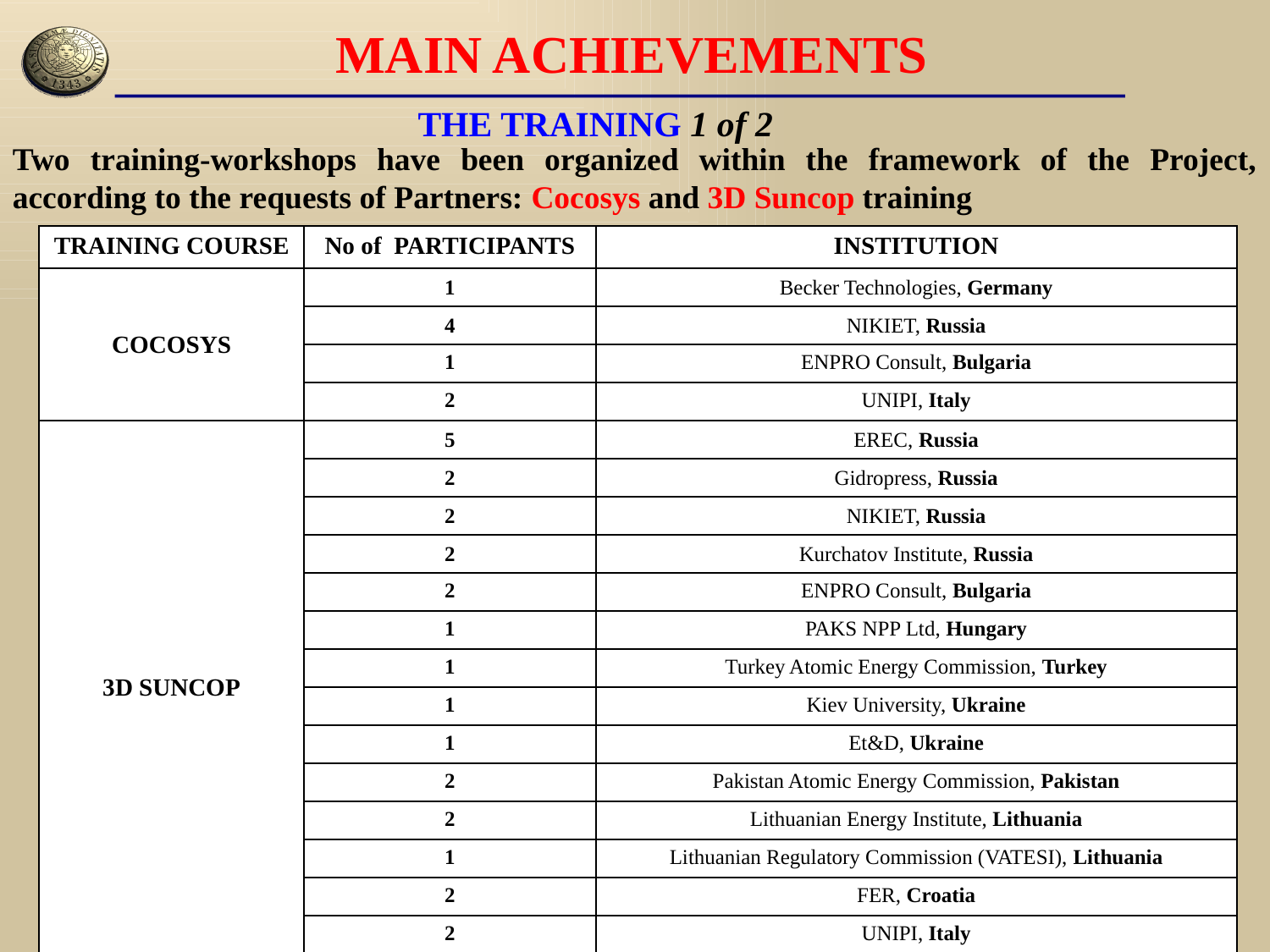

MAIN ACHIEVEMENTS
THE TRAINING 1 of 2
Two training-workshops have been organized within the framework of the Project, according to the requests of Partners: Cocosys and 3D Suncop training
| TRAINING COURSE | No of PARTICIPANTS | INSTITUTION |
| --- | --- | --- |
| COCOSYS | 1 | Becker Technologies, Germany |
|  | 4 | NIKIET, Russia |
|  | 1 | ENPRO Consult, Bulgaria |
|  | 2 | UNIPI, Italy |
| 3D SUNCOP | 5 | EREC, Russia |
|  | 2 | Gidropress, Russia |
|  | 2 | NIKIET, Russia |
|  | 2 | Kurchatov Institute, Russia |
|  | 2 | ENPRO Consult, Bulgaria |
|  | 1 | PAKS NPP Ltd, Hungary |
|  | 1 | Turkey Atomic Energy Commission, Turkey |
|  | 1 | Kiev University, Ukraine |
|  | 1 | Et&D, Ukraine |
|  | 2 | Pakistan Atomic Energy Commission, Pakistan |
|  | 2 | Lithuanian Energy Institute, Lithuania |
|  | 1 | Lithuanian Regulatory Commission (VATESI), Lithuania |
|  | 2 | FER, Croatia |
|  | 2 | UNIPI, Italy |